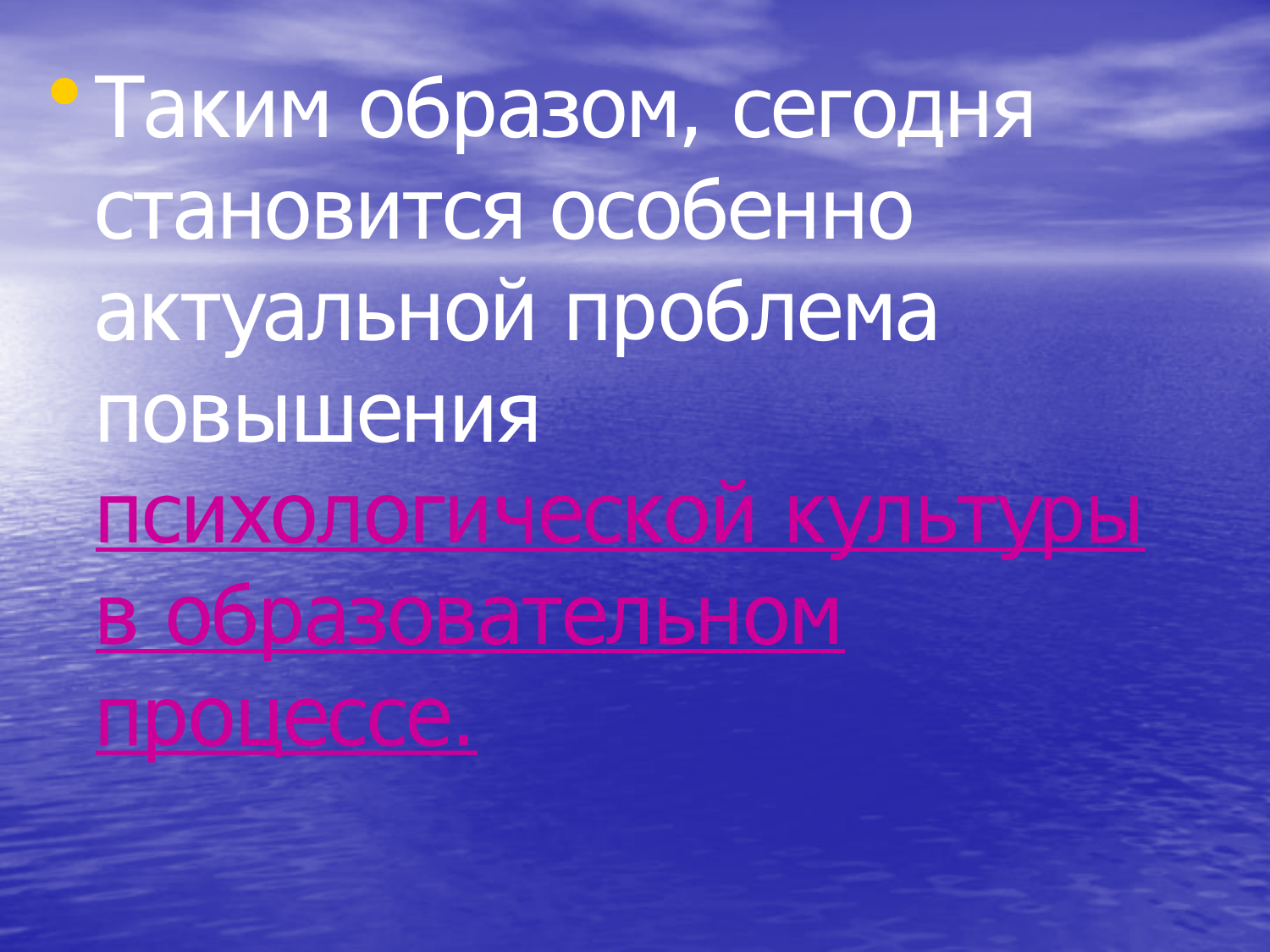

Таким образом, сегодня становится особенно актуальной проблема повышения психологической культуры в образовательном процессе.